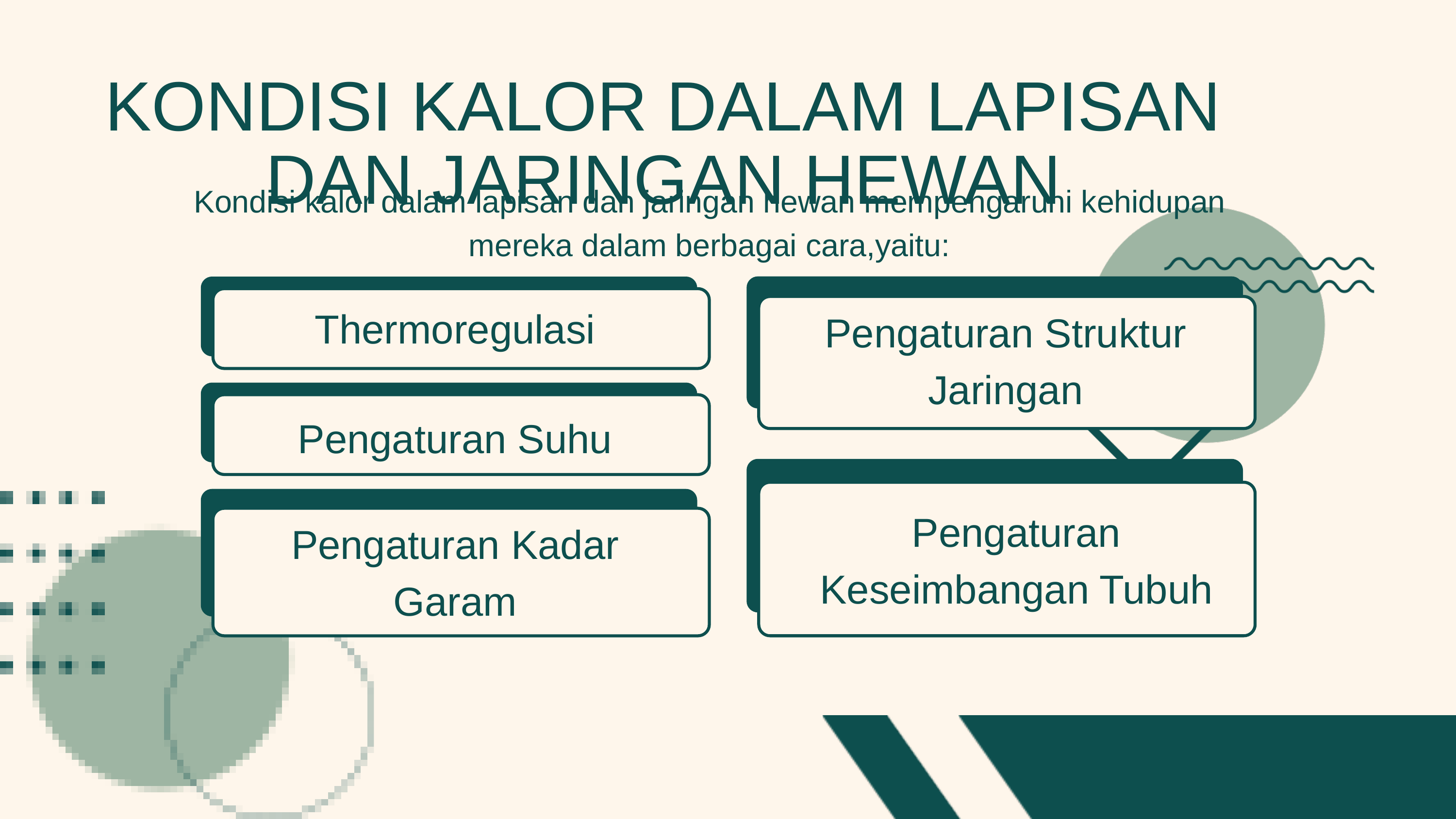

KONDISI KALOR DALAM LAPISAN DAN JARINGAN HEWAN
Kondisi kalor dalam lapisan dan jaringan hewan mempengaruhi kehidupan mereka dalam berbagai cara,yaitu:

Thermoregulasi
Pengaturan Struktur Jaringan

Pengaturan Suhu

Pengaturan Keseimbangan Tubuh
Pengaturan Kadar Garam